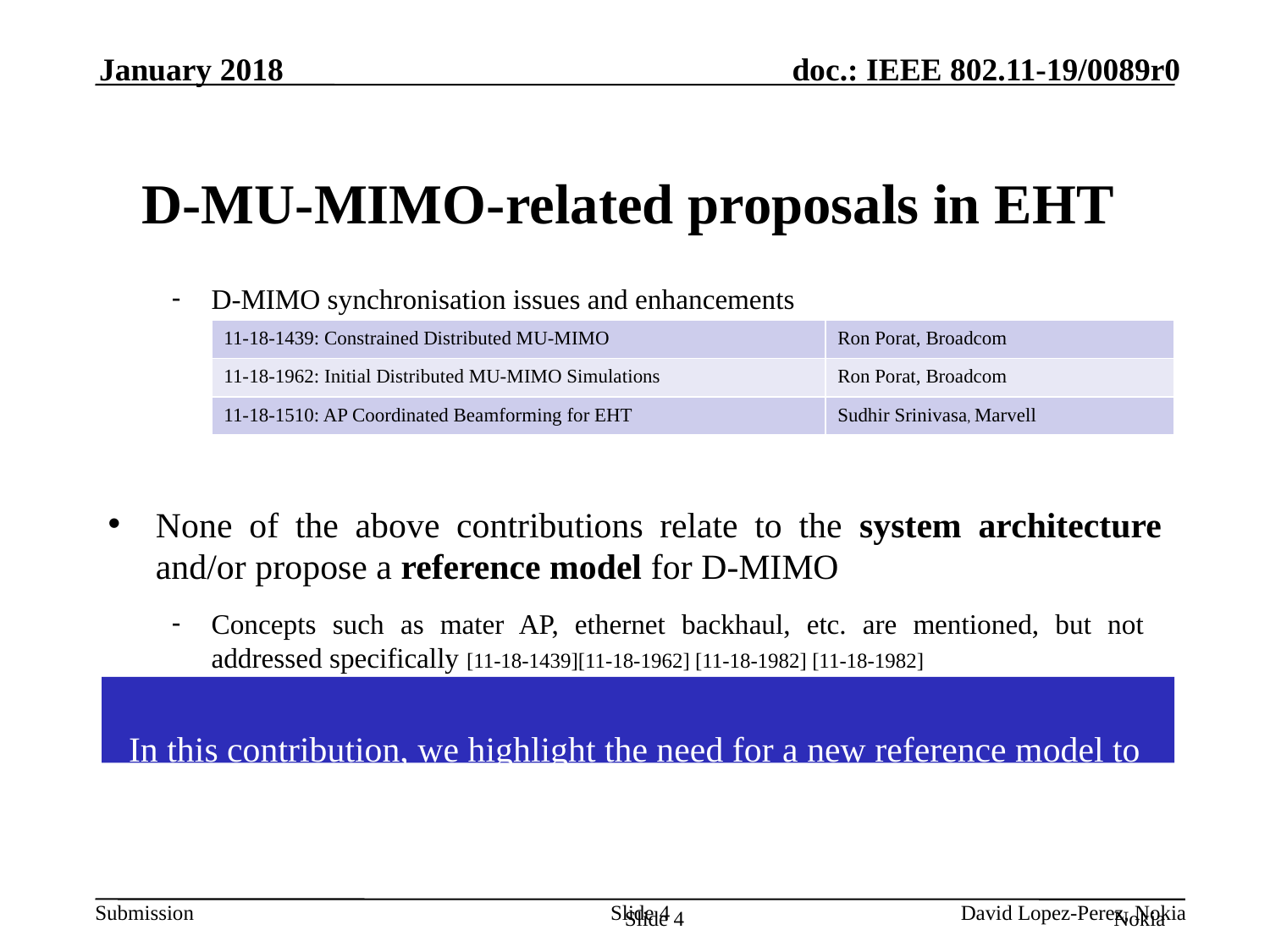

January 2018
# D-MU-MIMO-related proposals in EHT
D-MIMO synchronisation issues and enhancements

None of the above contributions relate to the system architecture and/or propose a reference model for D-MIMO
Concepts such as mater AP, ethernet backhaul, etc. are mentioned, but not  addressed specifically [11-18-1439][11-18-1962] [11-18-1982] [11-18-1982]

In this contribution, we highlight the need for a new reference model to realize an efficient D-MIMO oriented architecture

| 11-18-1439: Constrained Distributed MU-MIMO | Ron Porat, Broadcom |
| --- | --- |
| 11-18-1962: Initial Distributed MU-MIMO Simulations | Ron Porat, Broadcom |
| 11-18-1510: AP Coordinated Beamforming for EHT | Sudhir Srinivasa, Marvell |

Slide 4
David Lopez-Perez, Nokia
Slide 4
Nokia